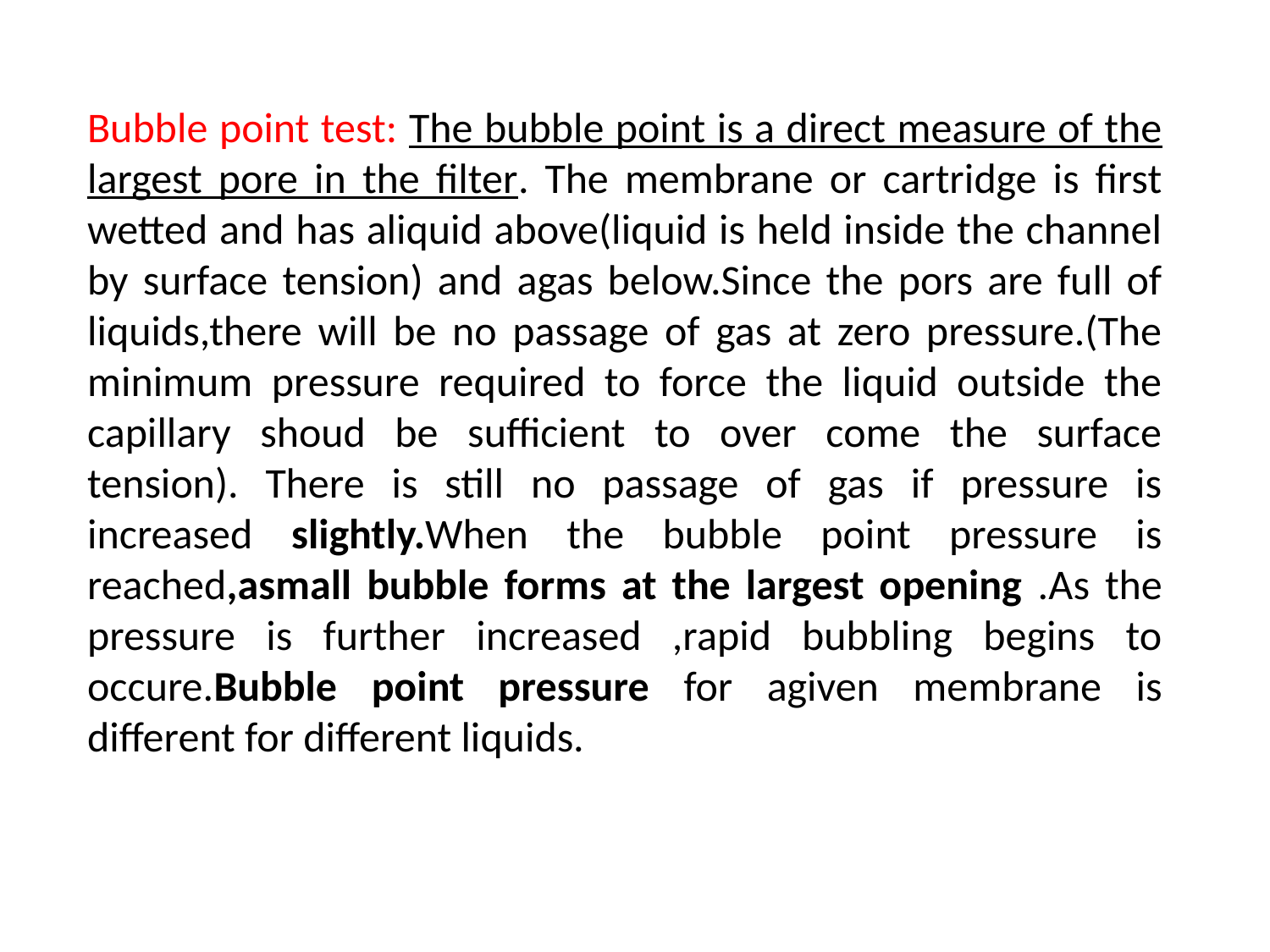

Bubble point test: The bubble point is a direct measure of the largest pore in the filter. The membrane or cartridge is first wetted and has aliquid above(liquid is held inside the channel by surface tension) and agas below.Since the pors are full of liquids,there will be no passage of gas at zero pressure.(The minimum pressure required to force the liquid outside the capillary shoud be sufficient to over come the surface tension). There is still no passage of gas if pressure is increased slightly.When the bubble point pressure is reached,asmall bubble forms at the largest opening .As the pressure is further increased ,rapid bubbling begins to occure.Bubble point pressure for agiven membrane is different for different liquids.